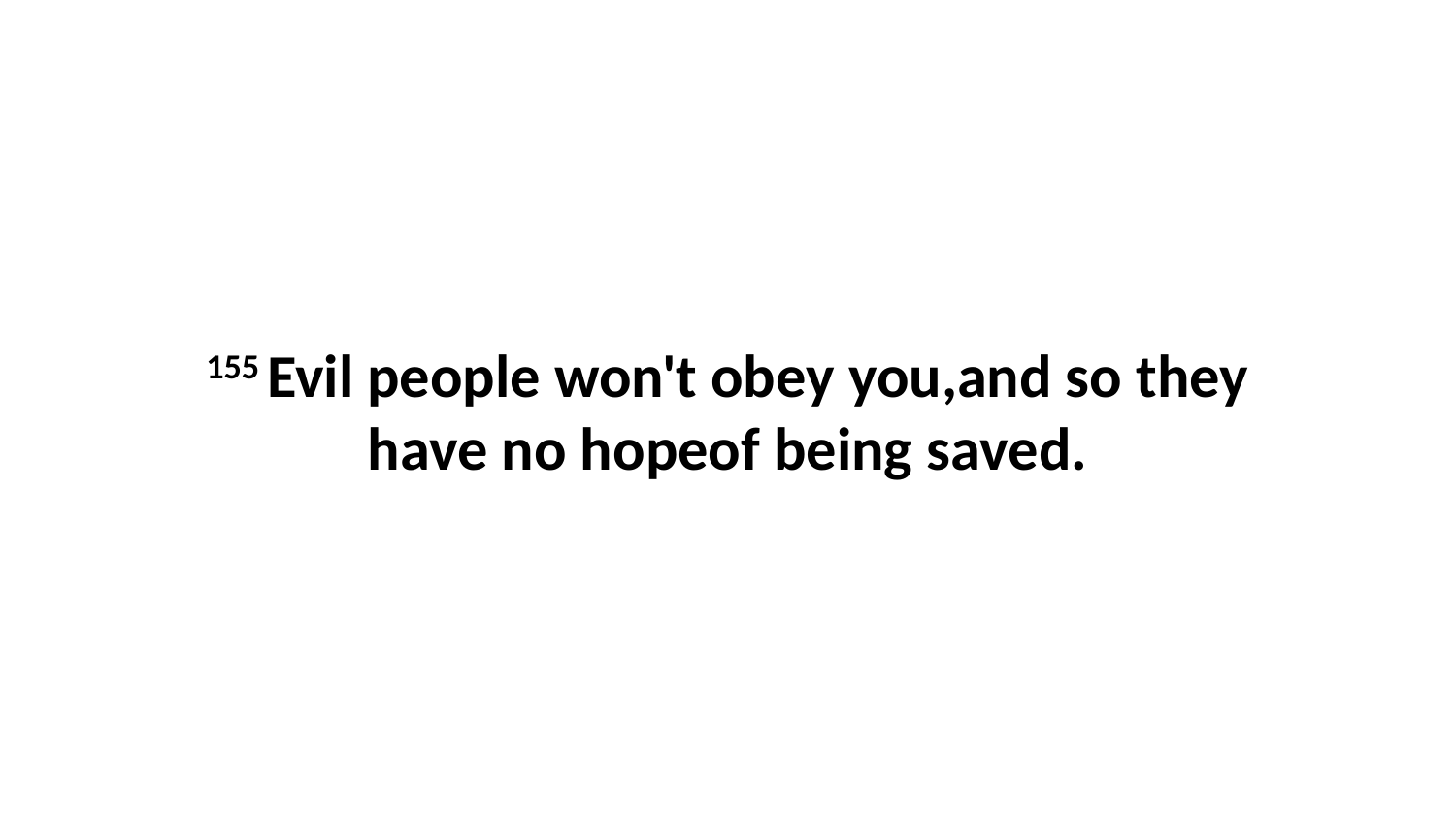

155 Evil people won't obey you,and so they have no hopeof being saved.